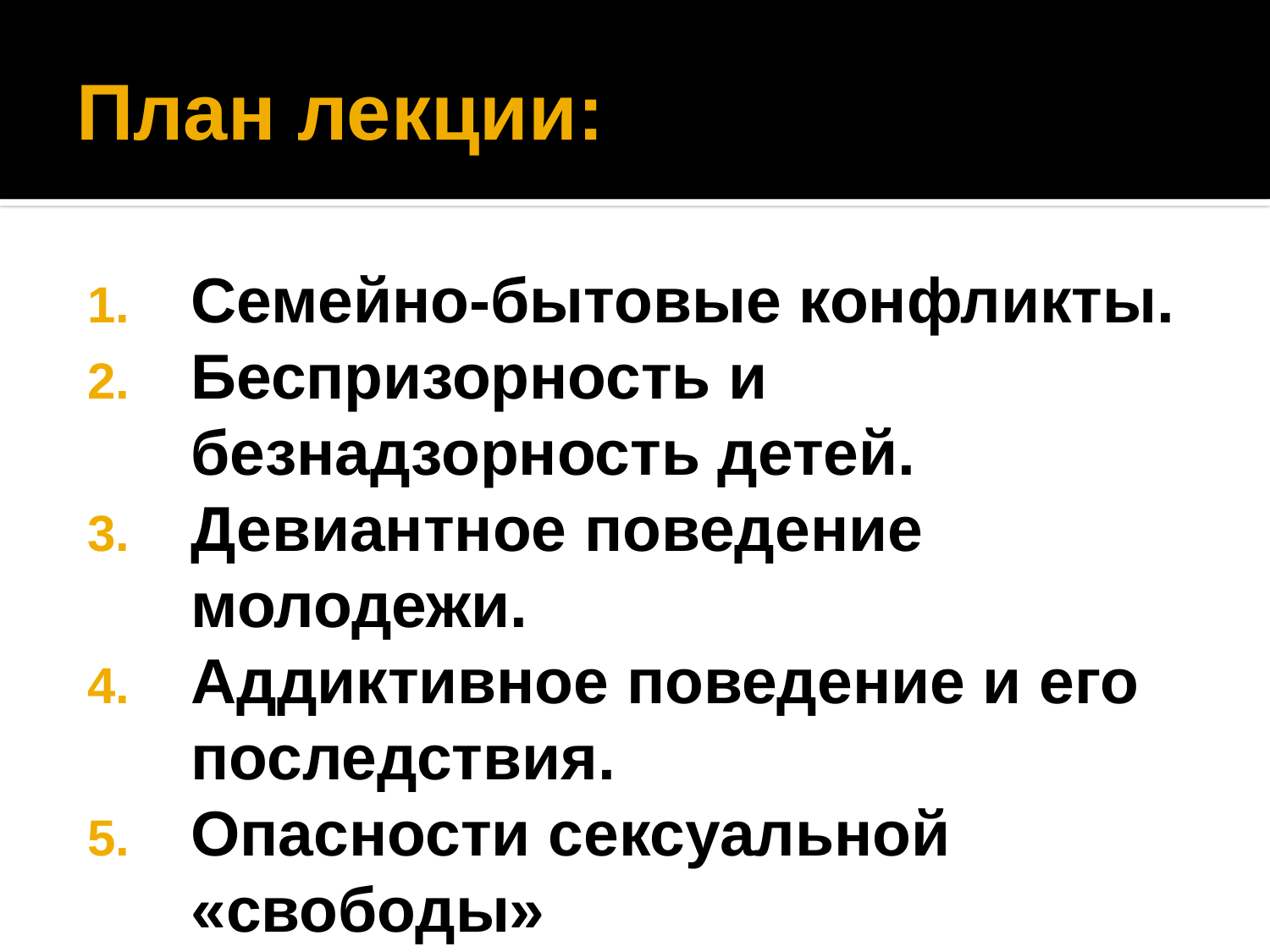

# План лекции:
Семейно-бытовые конфликты.
Беспризорность и безнадзорность детей.
Девиантное поведение молодежи.
Аддиктивное поведение и его последствия.
Опасности сексуальной «свободы»